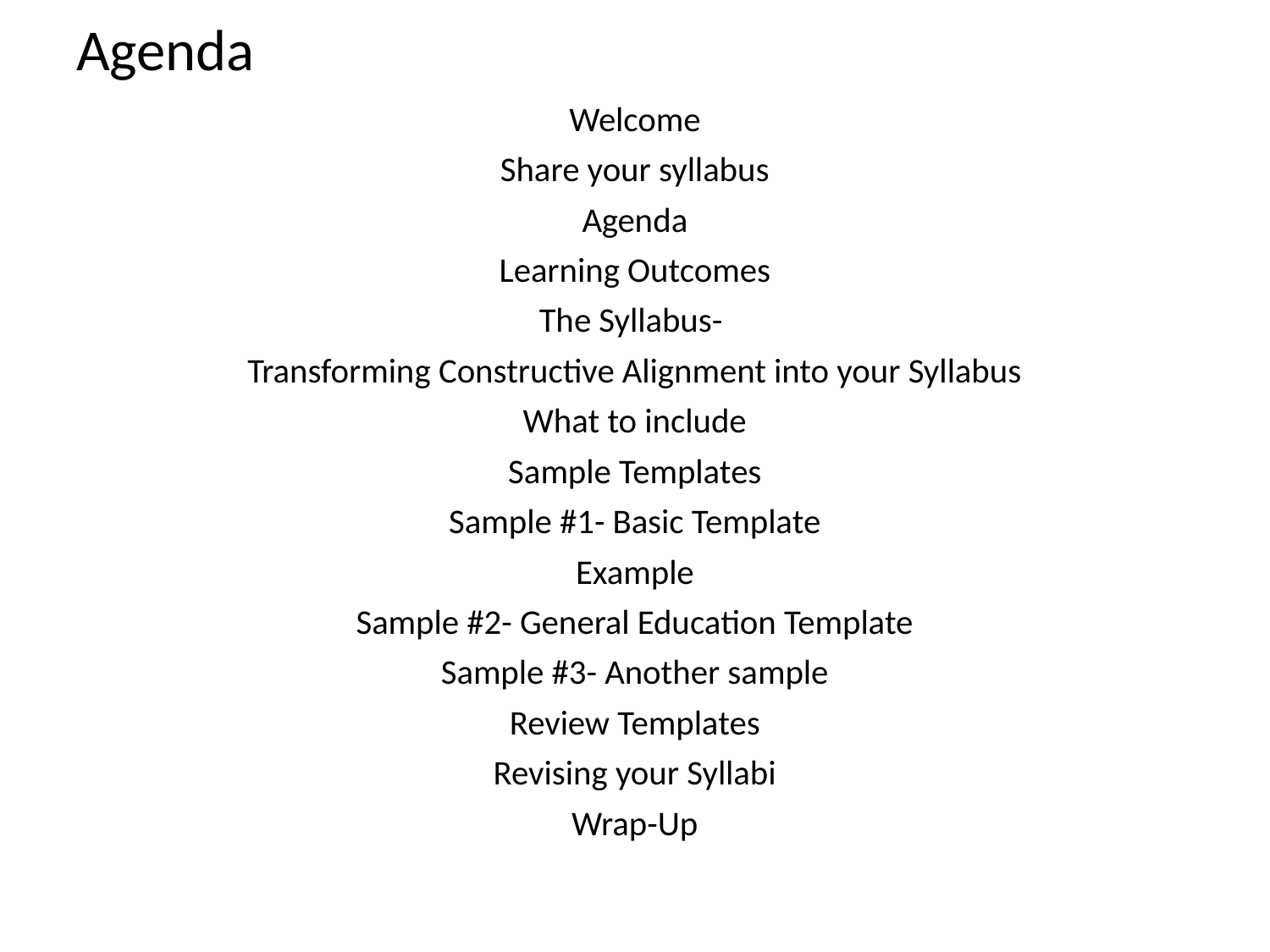

# Agenda
Welcome
Share your syllabus
Agenda
Learning Outcomes
The Syllabus-
Transforming Constructive Alignment into your Syllabus
What to include
Sample Templates
Sample #1- Basic Template
Example
Sample #2- General Education Template
Sample #3- Another sample
Review Templates
Revising your Syllabi
Wrap-Up